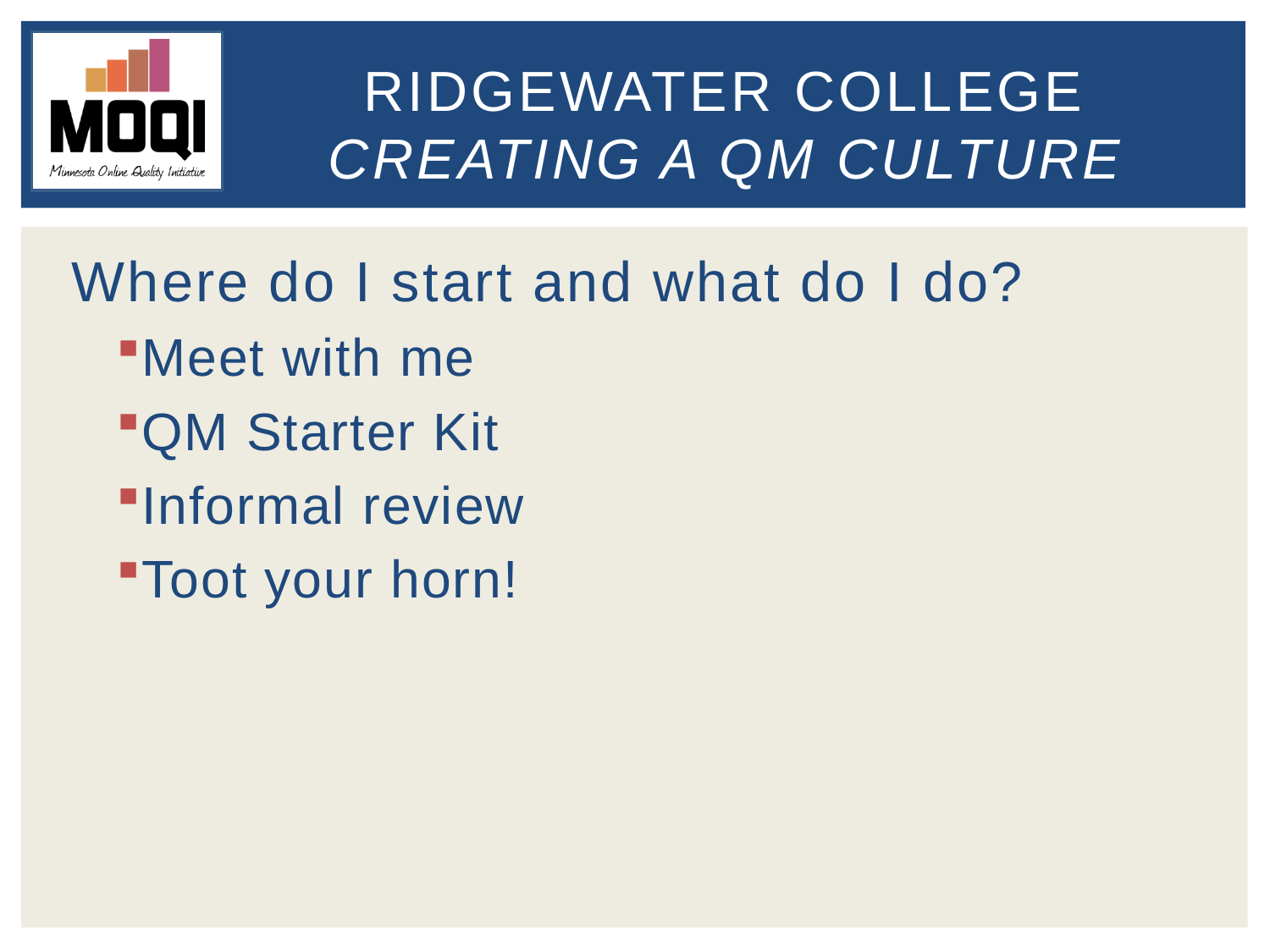

# Ridgewater College Creating a QM Culture
Where do I start and what do I do?
Meet with me
QM Starter Kit
Informal review
Toot your horn!